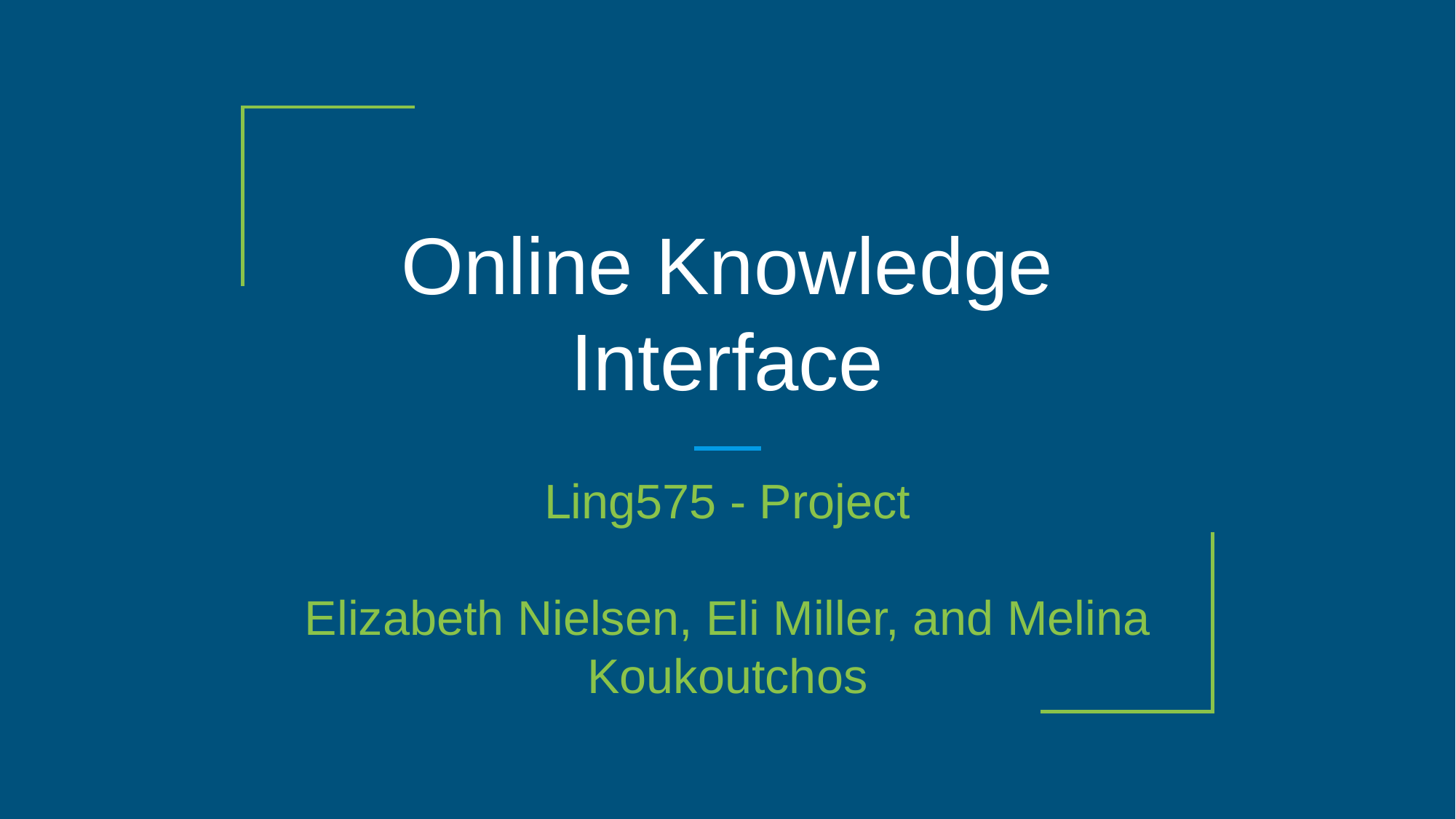

# Online Knowledge Interface
Ling575 - Project

Elizabeth Nielsen, Eli Miller, and Melina Koukoutchos